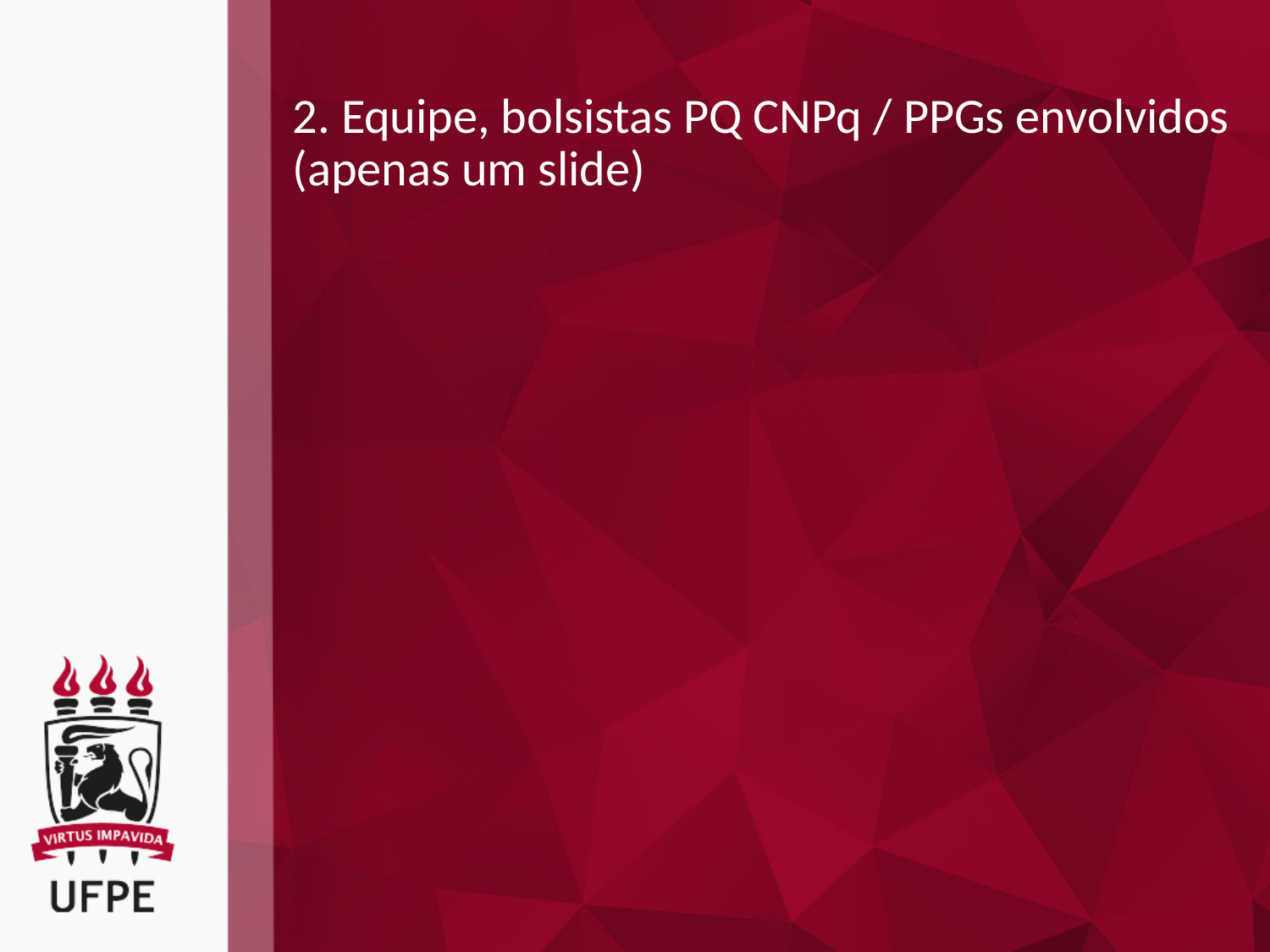

# 2. Equipe, bolsistas PQ CNPq / PPGs envolvidos (apenas um slide)